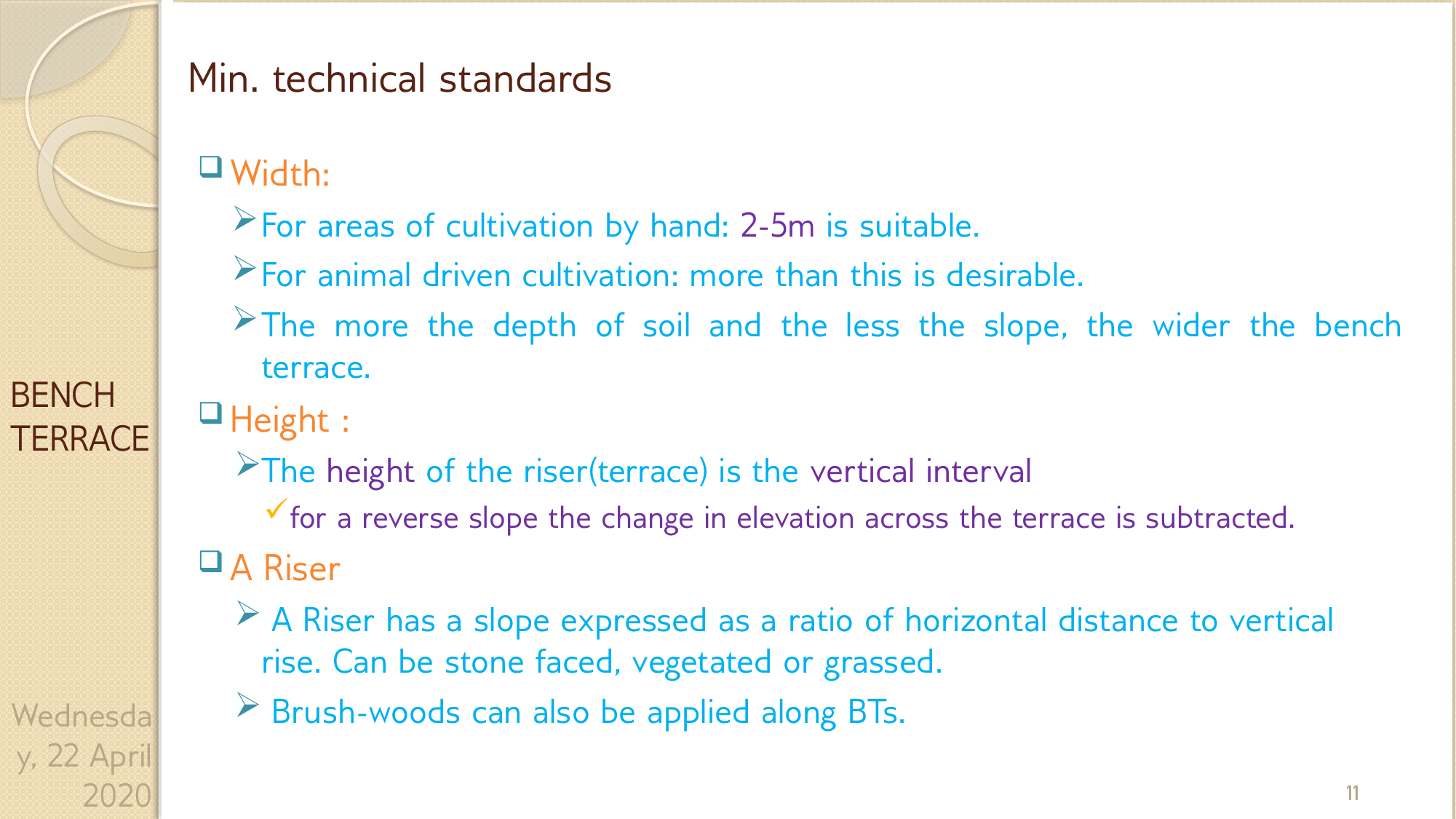

# Min. technical standards
Width:
For areas of cultivation by hand: 2-5m is suitable.
For animal driven cultivation: more than this is desirable.
The more the depth of soil and the less the slope, the wider the bench terrace.
Height :
The height of the riser(terrace) is the vertical interval
for a reverse slope the change in elevation across the terrace is subtracted.
A Riser
 A Riser has a slope expressed as a ratio of horizontal distance to vertical rise. Can be stone faced, vegetated or grassed.
 Brush-woods can also be applied along BTs.
BENCH TERRACE
11
Wednesday, 22 April 2020